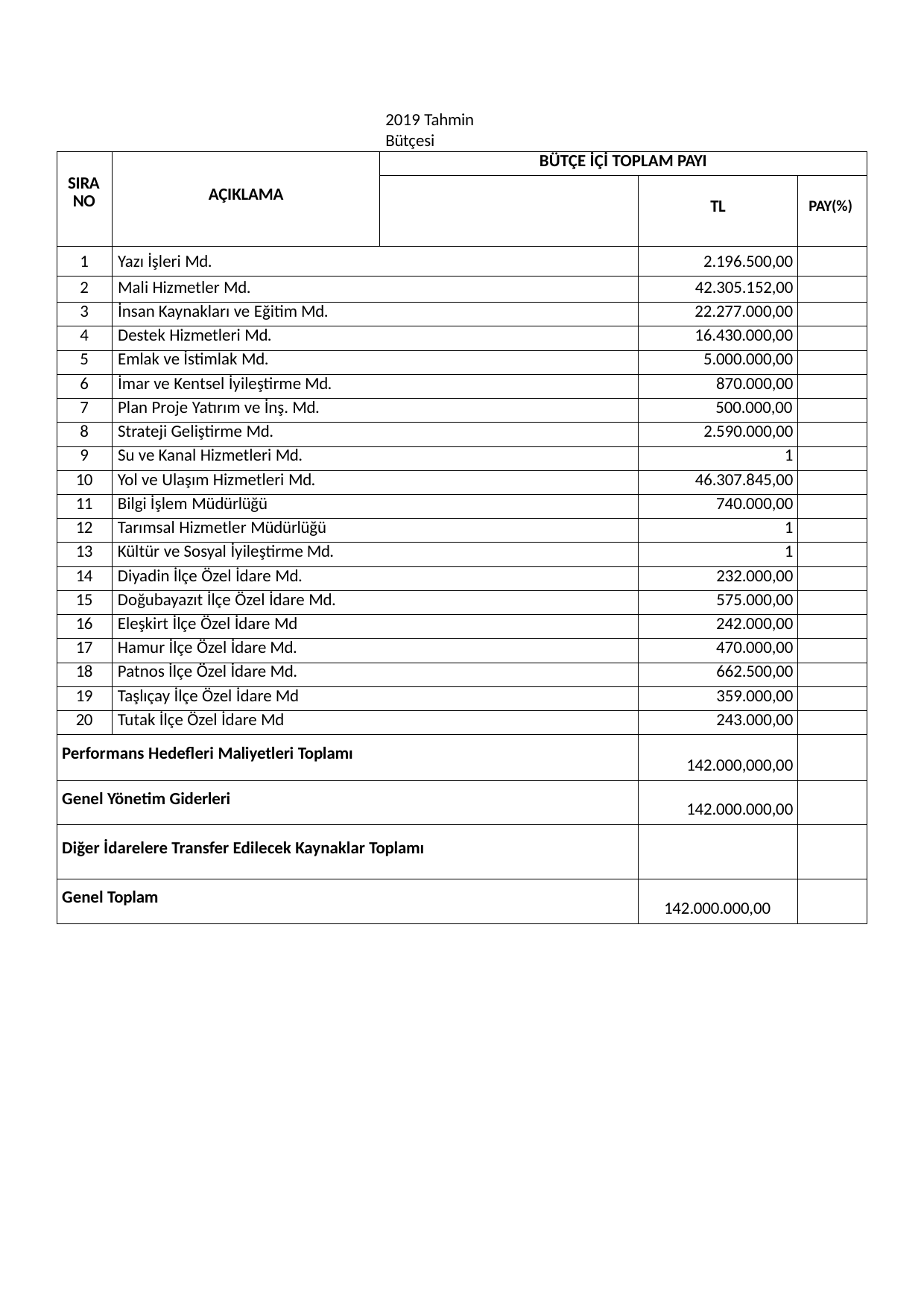

2019 Tahmin Bütçesi
| SIRA NO | AÇIKLAMA | BÜTÇE İÇİ TOPLAM PAYI |  |  |
| --- | --- | --- | --- | --- |
|  |  |  | TL | PAY(%) |
| 1 | Yazı İşleri Md. |  | 2.196.500,00 |  |
| 2 | Mali Hizmetler Md. |  | 42.305.152,00 |  |
| 3 | İnsan Kaynakları ve Eğitim Md. |  | 22.277.000,00 |  |
| 4 | Destek Hizmetleri Md. |  | 16.430.000,00 |  |
| 5 | Emlak ve İstimlak Md. |  | 5.000.000,00 |  |
| 6 | İmar ve Kentsel İyileştirme Md. |  | 870.000,00 |  |
| 7 | Plan Proje Yatırım ve İnş. Md. |  | 500.000,00 |  |
| 8 | Strateji Geliştirme Md. |  | 2.590.000,00 |  |
| 9 | Su ve Kanal Hizmetleri Md. |  | 1 |  |
| 10 | Yol ve Ulaşım Hizmetleri Md. |  | 46.307.845,00 |  |
| 11 | Bilgi İşlem Müdürlüğü |  | 740.000,00 |  |
| 12 | Tarımsal Hizmetler Müdürlüğü |  | 1 |  |
| 13 | Kültür ve Sosyal İyileştirme Md. |  | 1 |  |
| 14 | Diyadin İlçe Özel İdare Md. |  | 232.000,00 |  |
| 15 | Doğubayazıt İlçe Özel İdare Md. |  | 575.000,00 |  |
| 16 | Eleşkirt İlçe Özel İdare Md |  | 242.000,00 |  |
| 17 | Hamur İlçe Özel İdare Md. |  | 470.000,00 |  |
| 18 | Patnos İlçe Özel İdare Md. |  | 662.500,00 |  |
| 19 | Taşlıçay İlçe Özel İdare Md |  | 359.000,00 |  |
| 20 | Tutak İlçe Özel İdare Md |  | 243.000,00 |  |
| Performans Hedefleri Maliyetleri Toplamı |  |  | 142.000,000,00 |  |
| Genel Yönetim Giderleri |  |  | 142.000.000,00 |  |
| Diğer İdarelere Transfer Edilecek Kaynaklar Toplamı |  |  |  |  |
| Genel Toplam |  |  | 142.000.000,00 |  |